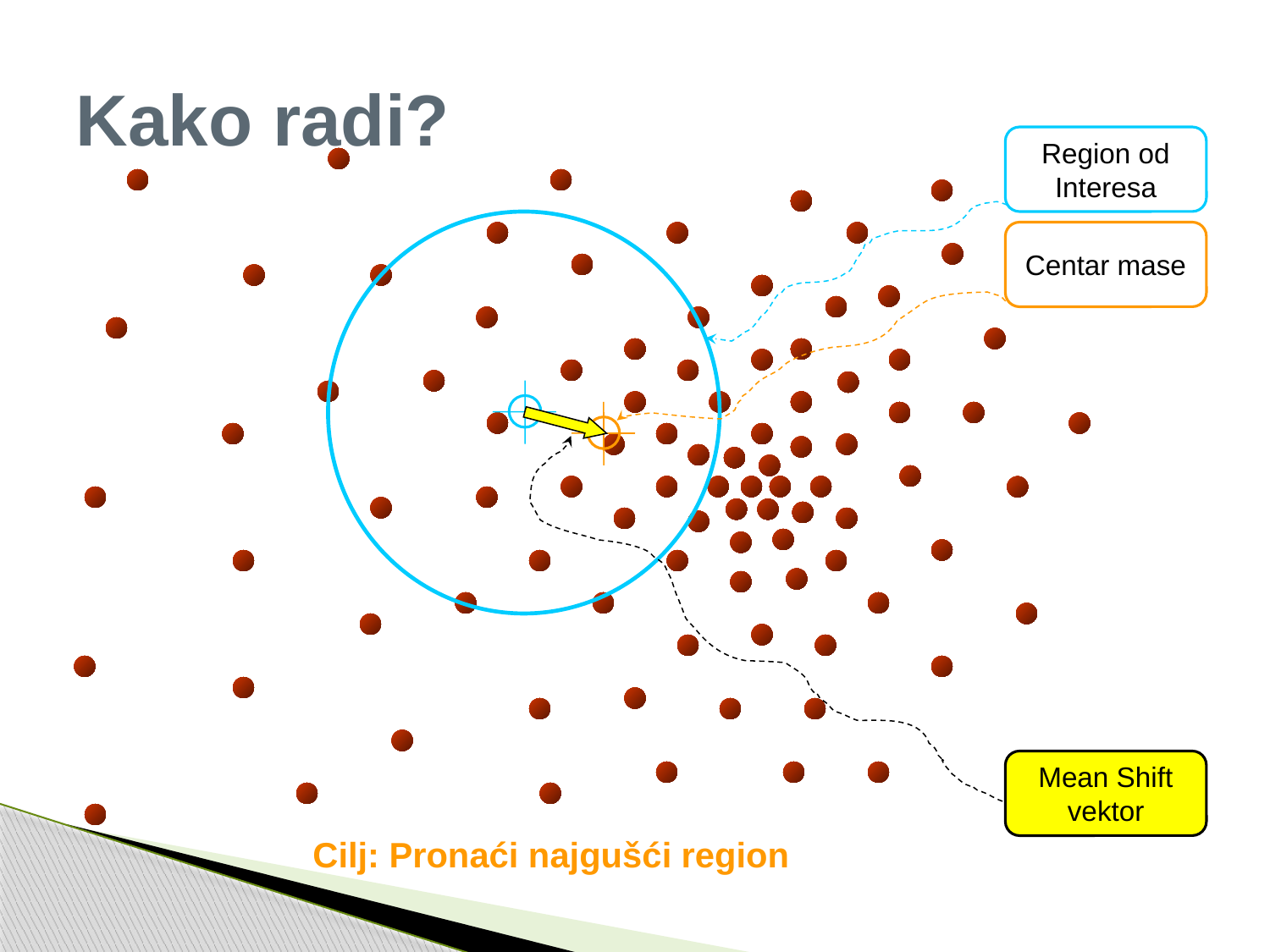

# Kako radi?
Region od
Interesa

Centar mase

Mean Shift
vektor

Cilj: Pronaći najgušći region